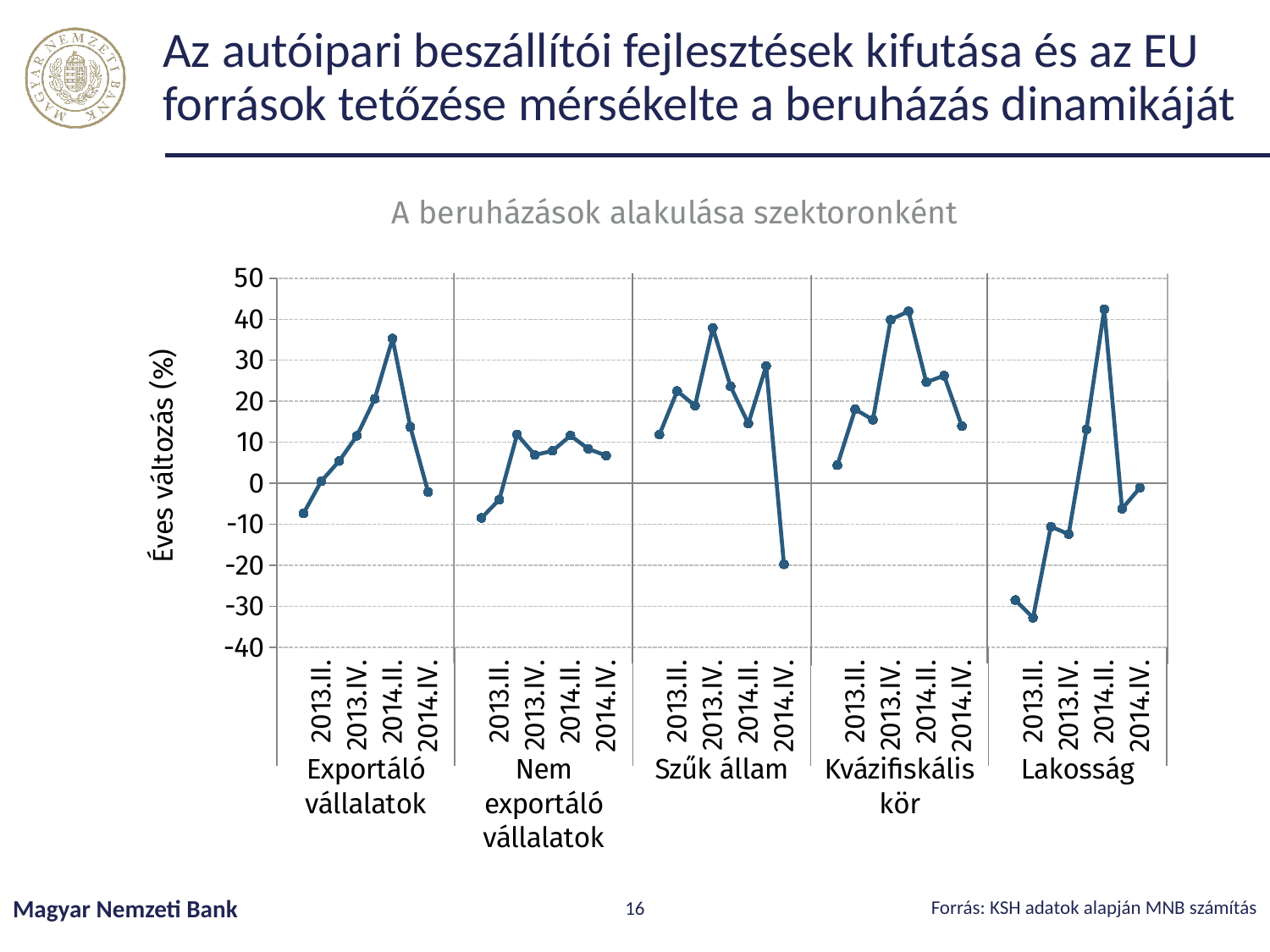

# Az autóipari beszállítói fejlesztések kifutása és az EU források tetőzése mérsékelte a beruházás dinamikáját
A beruházások alakulása szektoronként

### Chart

| Category |  |
|---|---|
|  | None |
|  | -7.317288721238681 |
| 2013.II. | 0.5382792738270535 |
|  | 5.441824342107893 |
| 2013.IV. | 11.601900277968184 |
|  | 20.600095986925716 |
| 2014.II. | 35.277836472183544 |
|  | 13.741996516038173 |
| 2014.IV. | -2.1244091012920454 |
|  | None |
|  | None |
|  | -8.435791874857435 |
| 2013.II. | -3.967091341108292 |
|  | 11.912905223694617 |
| 2013.IV. | 6.921156715716636 |
|  | 7.932288426180151 |
| 2014.II. | 11.644657617176284 |
|  | 8.408049634347517 |
| 2014.IV. | 6.781641993162692 |
|  | None |
|  | None |
|  | 11.884831323231701 |
| 2013.II. | 22.506179966213004 |
|  | 18.90866316026973 |
| 2013.IV. | 37.88724225113282 |
|  | 23.633159289038616 |
| 2014.II. | 14.569892840723703 |
|  | 28.604066594265387 |
| 2014.IV. | -19.73979044409722 |
|  | None |
|  | None |
|  | 4.4347199693684605 |
| 2013.II. | 18.044815602830624 |
|  | 15.503549046242302 |
| 2013.IV. | 39.88761918563958 |
|  | 41.95633181519364 |
| 2014.II. | 24.660766082651417 |
|  | 26.237677793229075 |
| 2014.IV. | 13.928842330440359 |
|  | None |
|  | None |
|  | -28.450445466126112 |
| 2013.II. | -32.76298837687905 |
|  | -10.532933137413494 |
| 2013.IV. | -12.392011406962698 |
|  | 13.124511561910492 |
| 2014.II. | 42.435671463583894 |
|  | -6.21252235787753 |
| 2014.IV. | -1.0994204219075243 |
|   | None |
Forrás: KSH adatok alapján MNB számítás
Magyar Nemzeti Bank
16